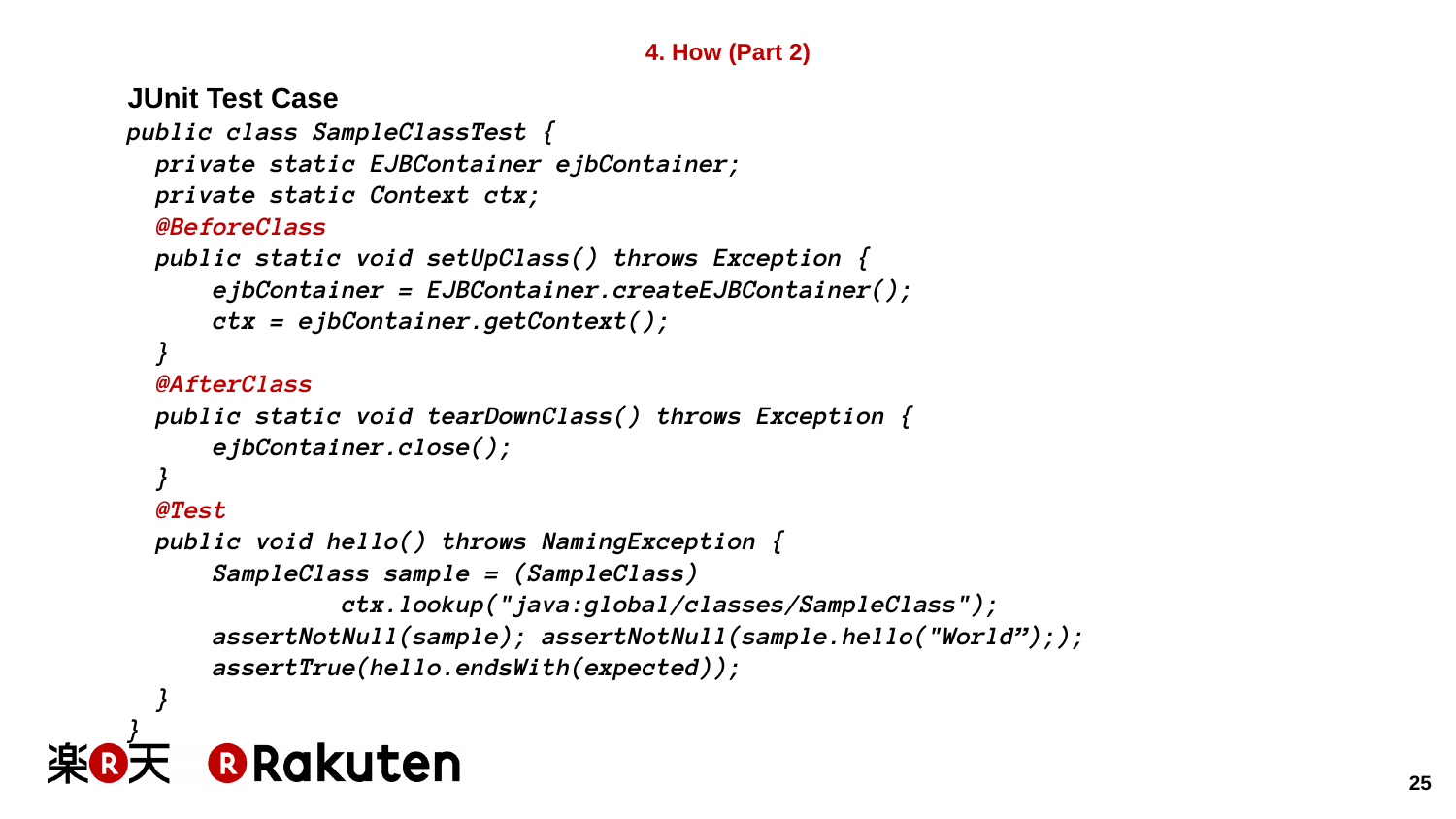

# 4. How (Part 2)
JUnit Test Case
public class SampleClassTest {
  private static EJBContainer ejbContainer;
  private static Context ctx;
  @BeforeClass
  public static void setUpClass() throws Exception {
      ejbContainer = EJBContainer.createEJBContainer();
      ctx = ejbContainer.getContext();
  }
  @AfterClass
  public static void tearDownClass() throws Exception {
      ejbContainer.close();
  }
  @Test
  public void hello() throws NamingException {
      SampleClass sample = (SampleClass)
               ctx.lookup("java:global/classes/SampleClass");
      assertNotNull(sample); assertNotNull(sample.hello("World”););
      assertTrue(hello.endsWith(expected));
  }
}